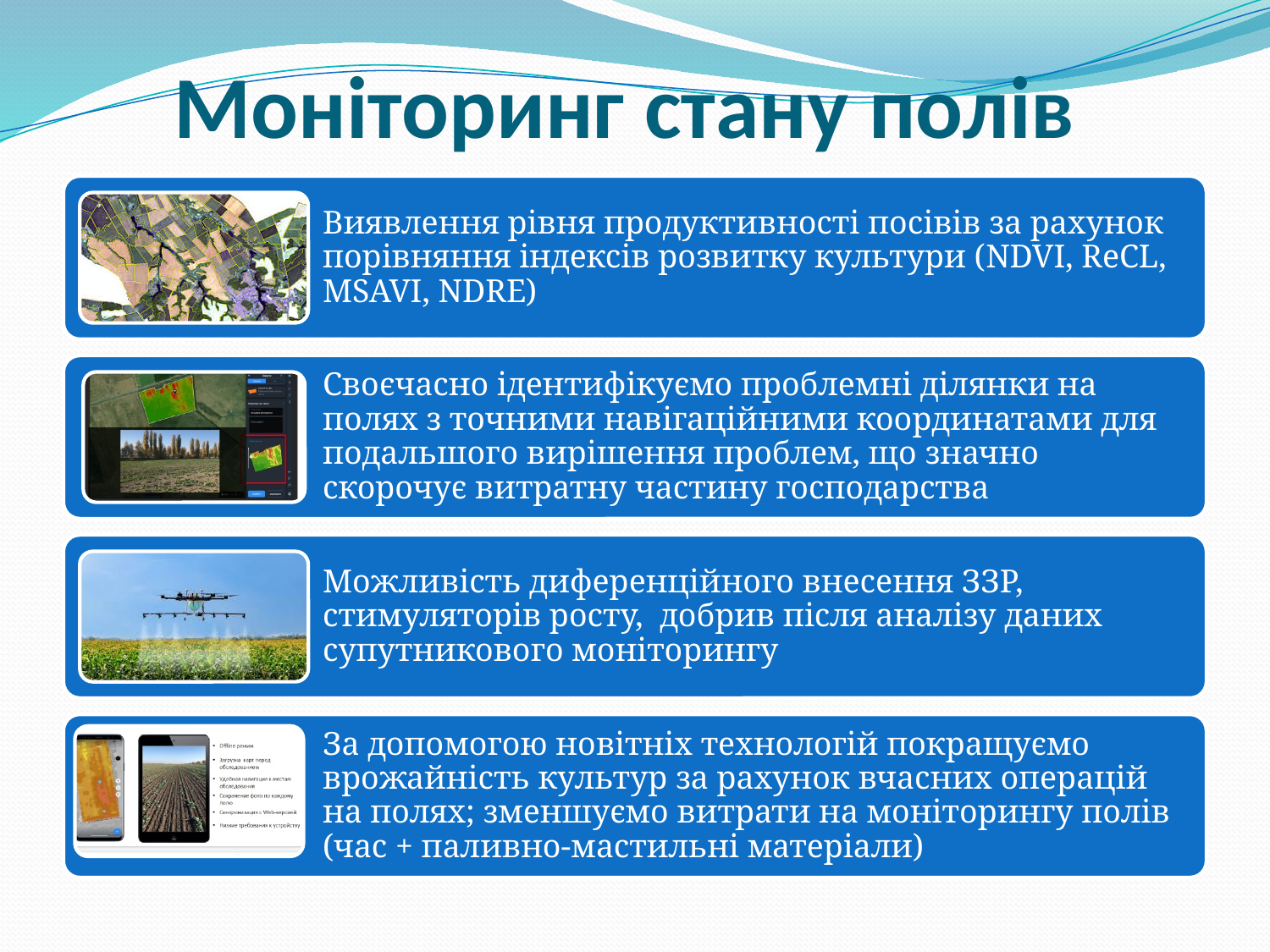

Моніторинг стану полів
Виявлення рівня продуктивності посівів за рахунок порівняння індексів розвитку культури (NDVI, ReCL, MSAVI, NDRE)
Своєчасно ідентифікуємо проблемні ділянки на полях з точними навігаційними координатами для подальшого вирішення проблем, що значно скорочує витратну частину господарства
Можливість диференційного внесення ЗЗР, стимуляторів росту,  добрив після аналізу даних супутникового моніторингу
За допомогою новітніх технологій покращуємо  врожайність культур за рахунок вчасних операцій на полях; зменшуємо витрати на моніторингу полів (час + паливно-мастильні матеріали)